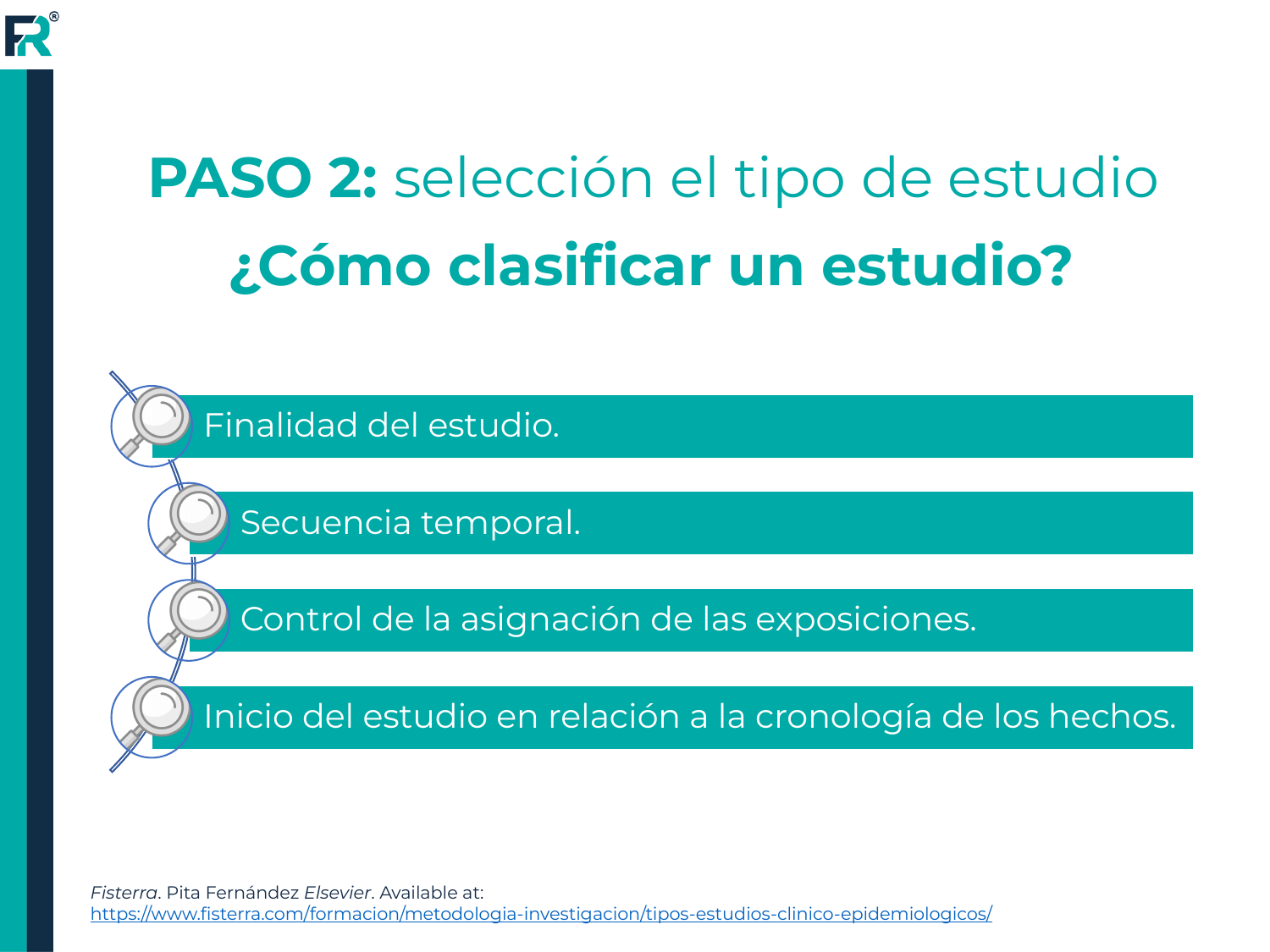

PASO 2: selección el tipo de estudio
# ¿Cómo clasificar un estudio?
Finalidad del estudio.
Secuencia temporal.
Control de la asignación de las exposiciones.
Inicio del estudio en relación a la cronología de los hechos.
Fisterra. Pita Fernández Elsevier. Available at: https://www.fisterra.com/formacion/metodologia-investigacion/tipos-estudios-clinico-epidemiologicos/